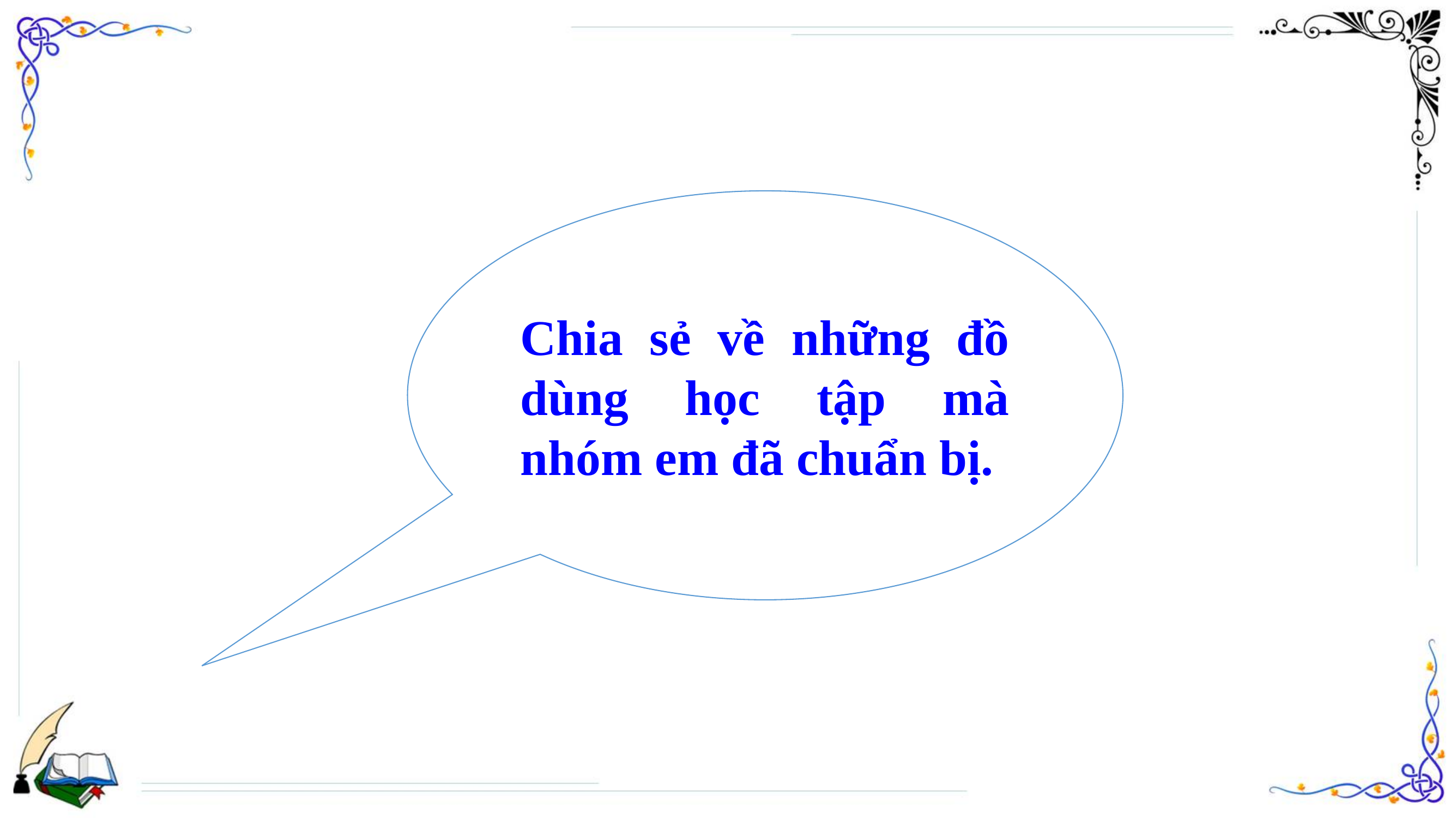

Chia sẻ về những đồ dùng học tập mà nhóm em đã chuẩn bị.